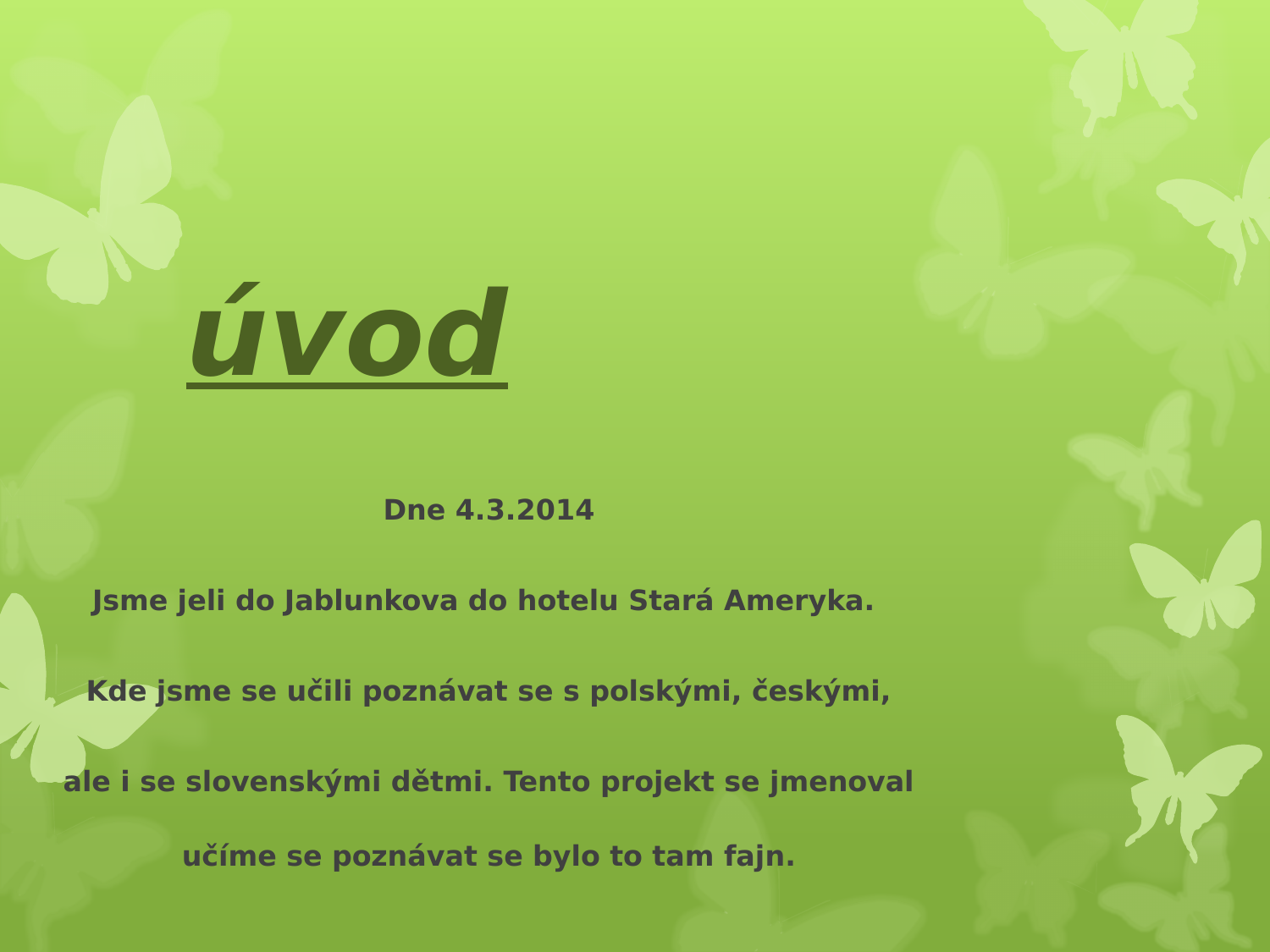

# úvod
Dne 4.3.2014
Jsme jeli do Jablunkova do hotelu Stará Ameryka.
Kde jsme se učili poznávat se s polskými, českými,
ale i se slovenskými dětmi. Tento projekt se jmenoval učíme se poznávat se bylo to tam fajn.